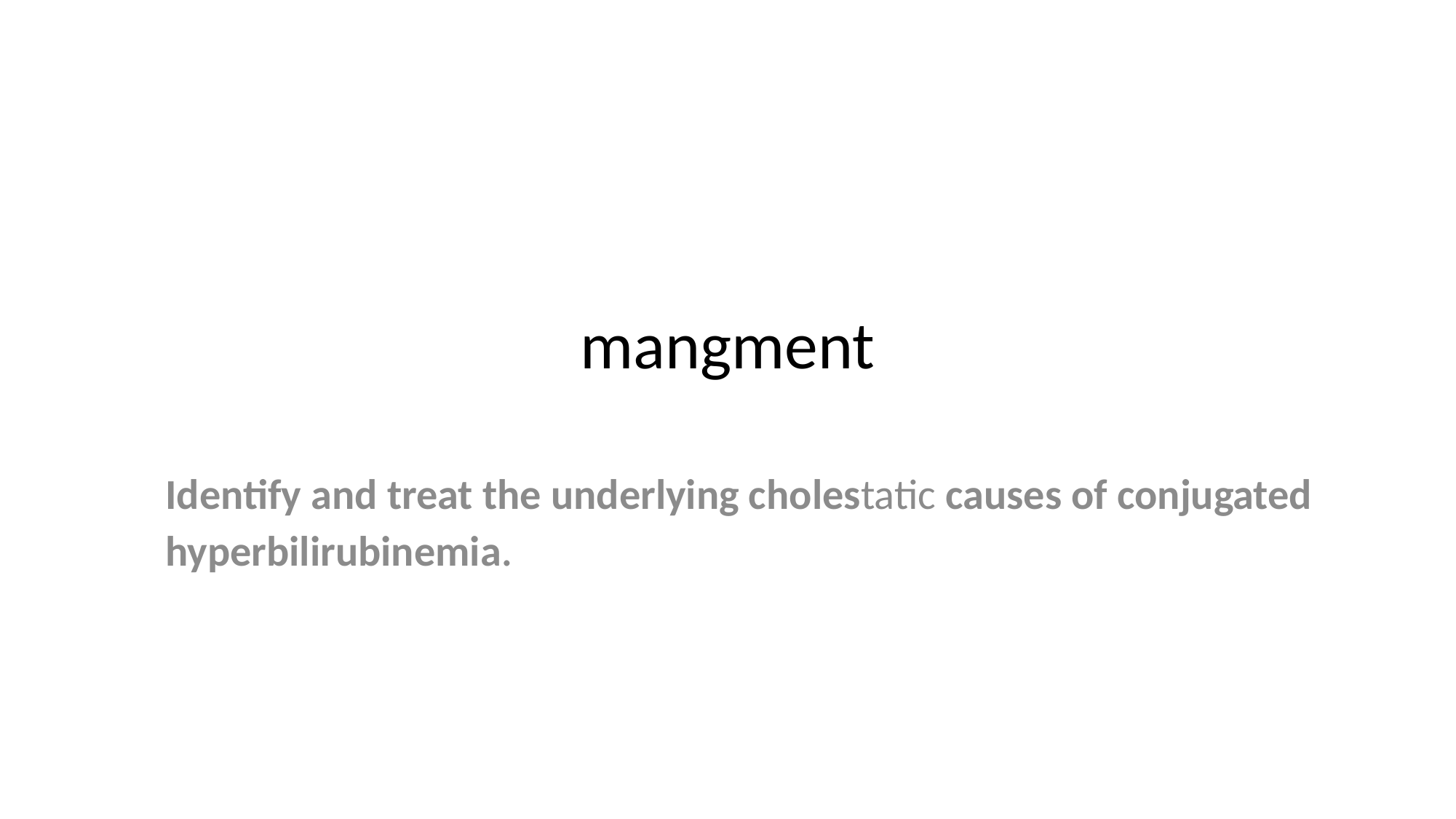

# mangment
Identify and treat the underlying cholestatic causes of conjugated hyperbilirubinemia.